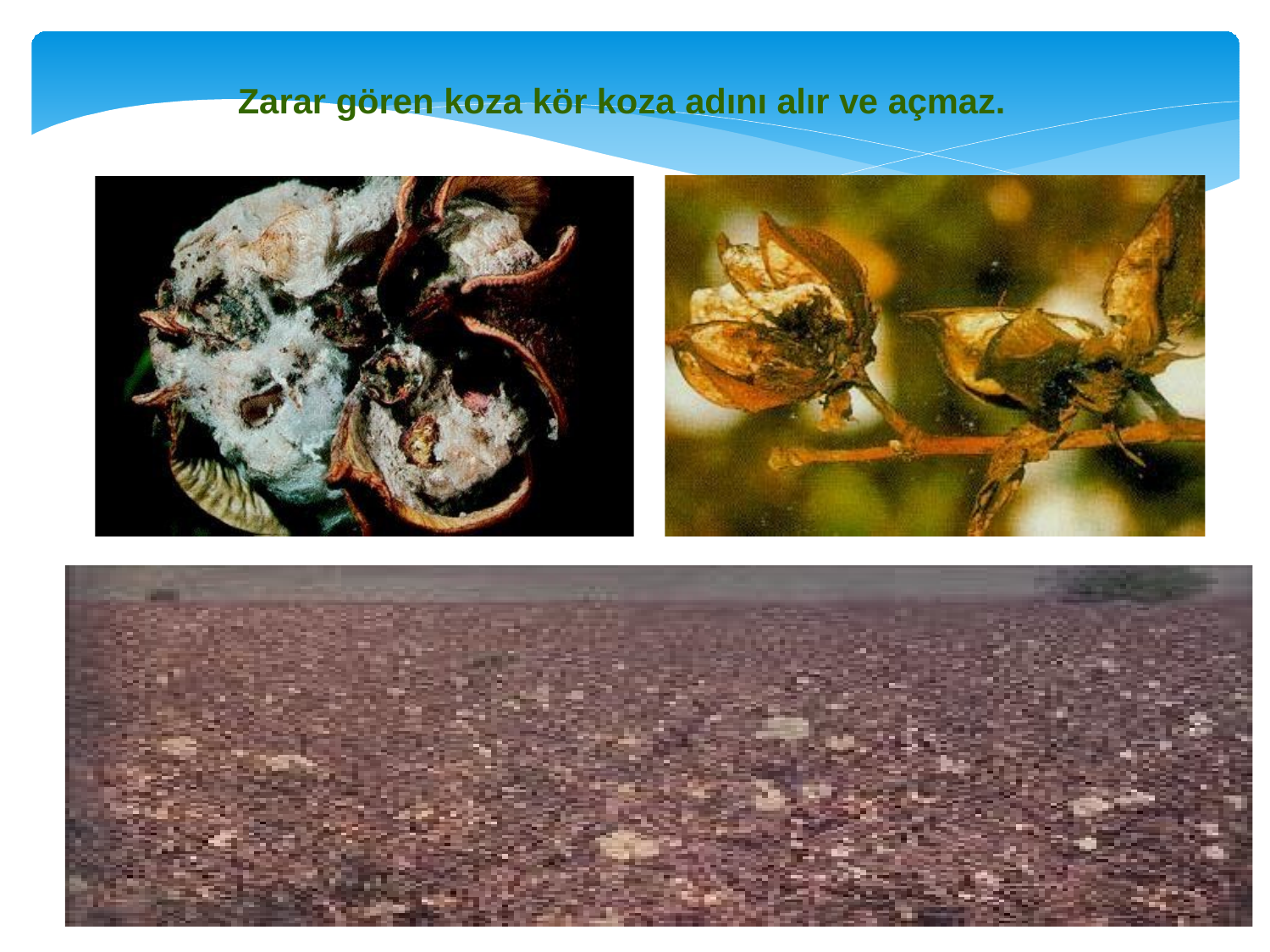

# Zarar gören koza kör koza adını alır ve açmaz.